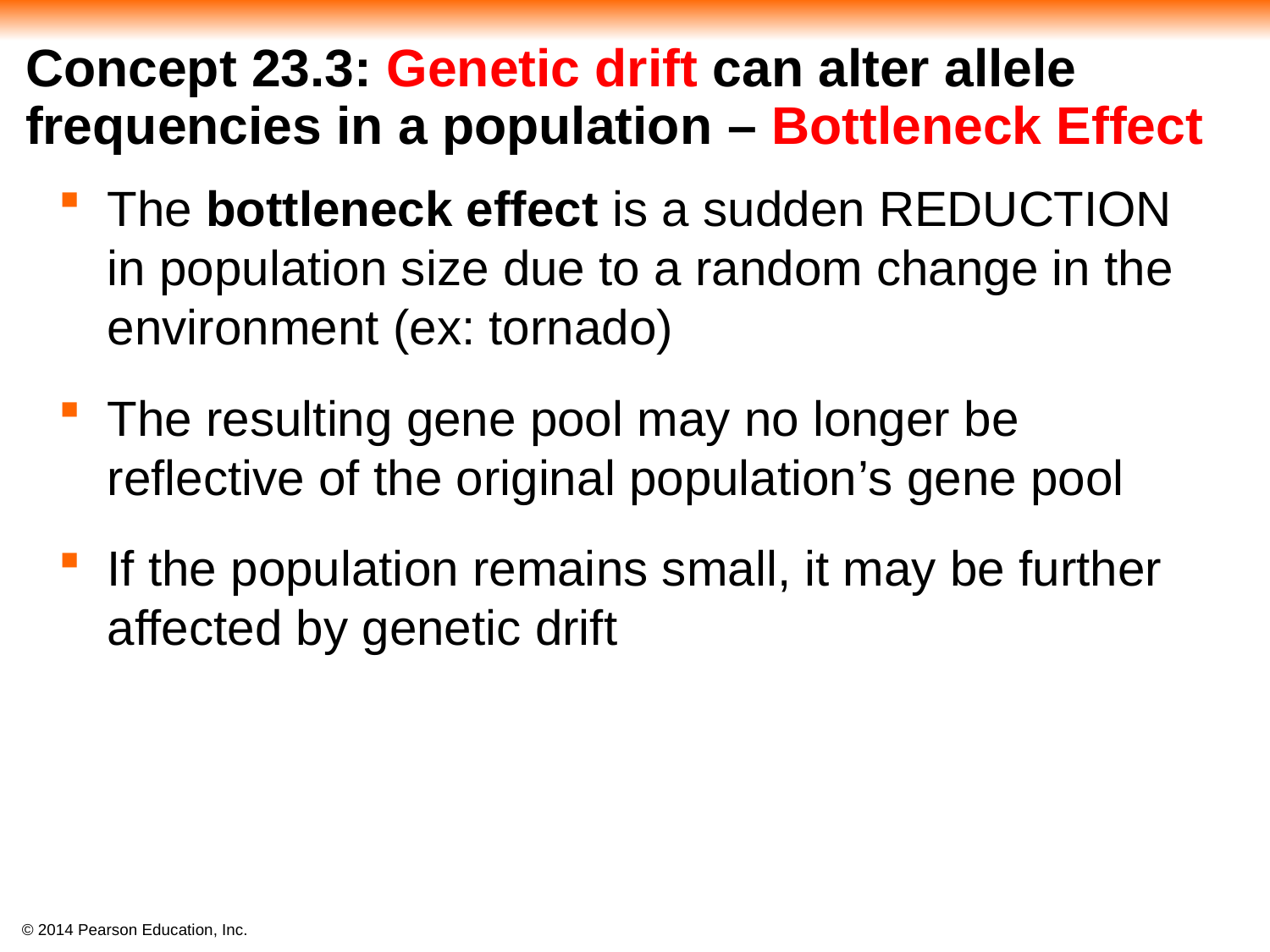

# Concept 23.3: Genetic drift can alter allele frequencies in a population – Bottleneck Effect
The bottleneck effect is a sudden REDUCTION in population size due to a random change in the environment (ex: tornado)
The resulting gene pool may no longer be reflective of the original population’s gene pool
If the population remains small, it may be further affected by genetic drift